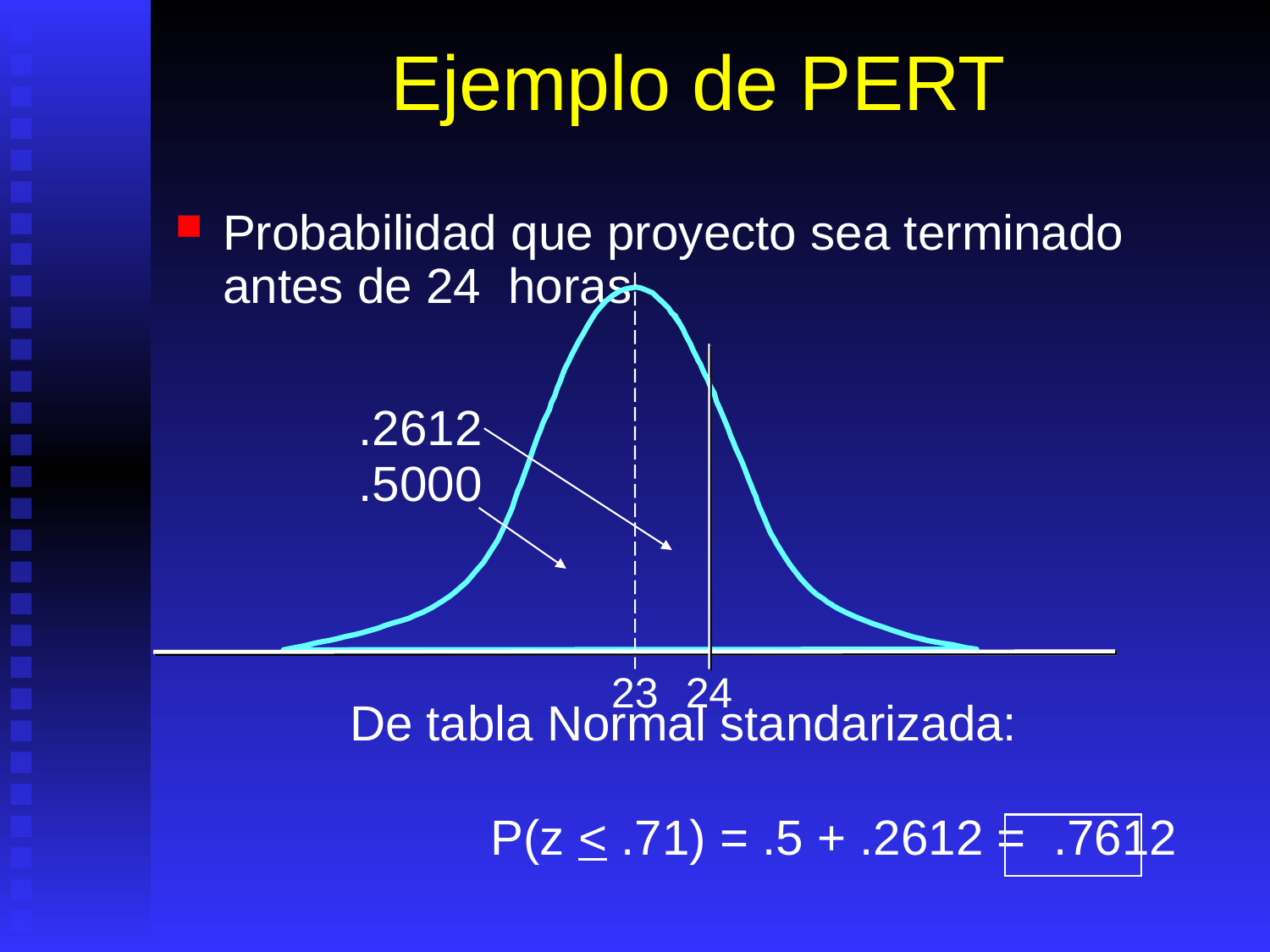

# Ejemplo de PERT
Probabilidad que proyecto sea terminado antes de 24  horas

		De tabla Normal standarizada:

			 P(z < .71) = .5 + .2612 =  .7612

.2612

.5000

23
24